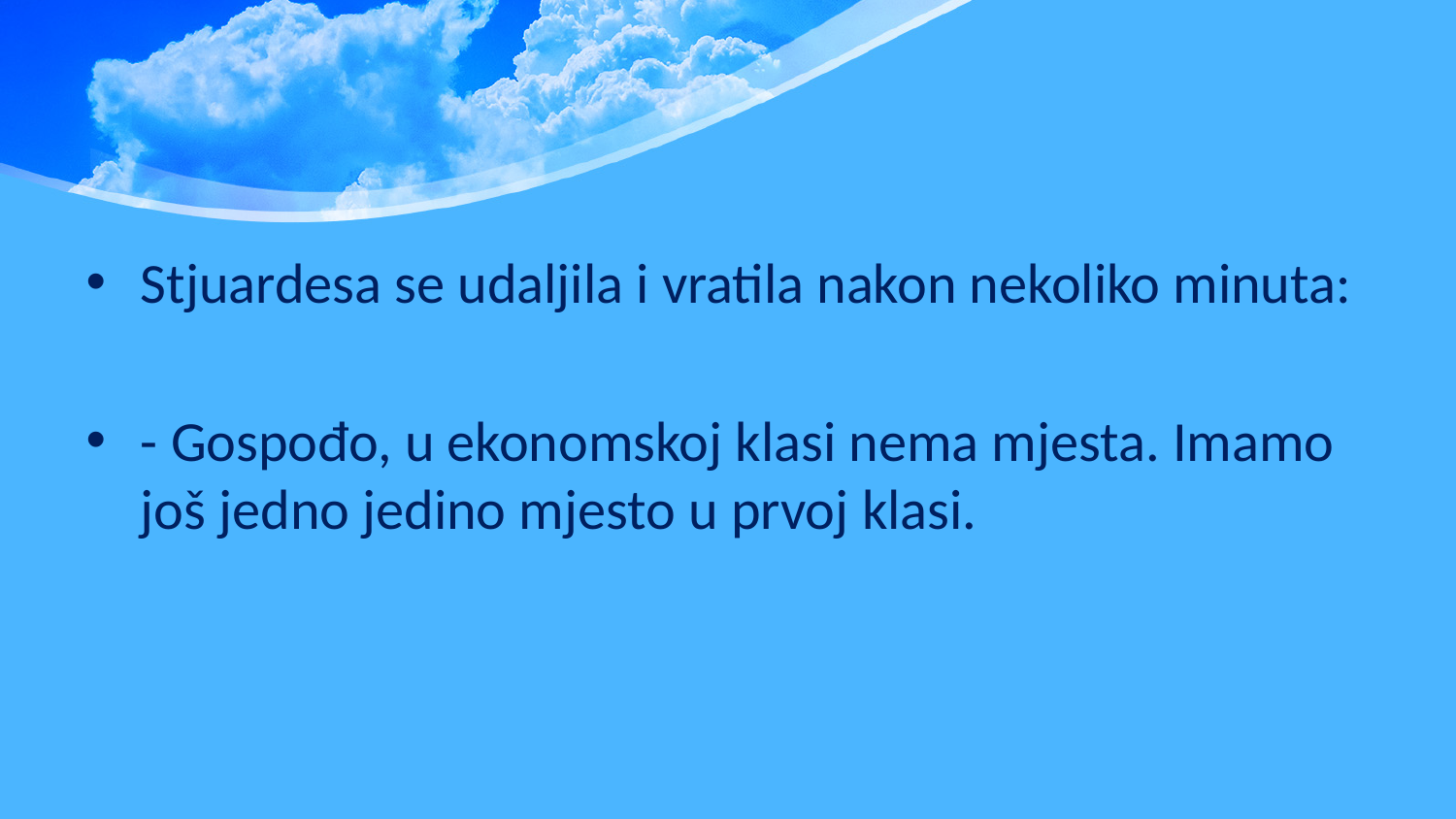

Stjuardesa se udaljila i vratila nakon nekoliko minuta:

- Gospođo, u ekonomskoj klasi nema mjesta. Imamo još jedno jedino mjesto u prvoj klasi.